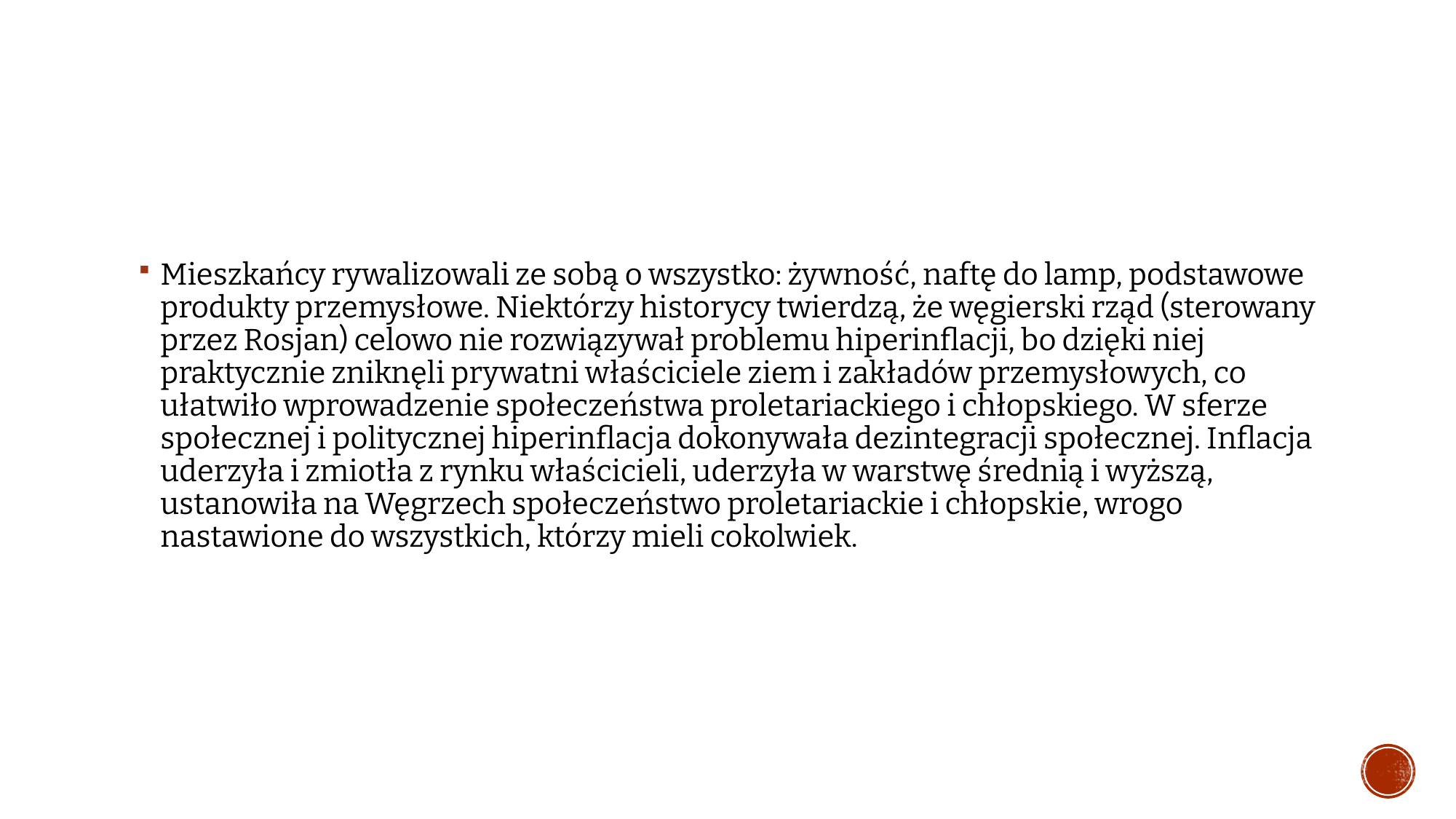

Mieszkańcy rywalizowali ze sobą o wszystko: żywność, naftę do lamp, podstawowe produkty przemysłowe. Niektórzy historycy twierdzą, że węgierski rząd (sterowany przez Rosjan) celowo nie rozwiązywał problemu hiperinflacji, bo dzięki niej praktycznie zniknęli prywatni właściciele ziem i zakładów przemysłowych, co ułatwiło wprowadzenie społeczeństwa proletariackiego i chłopskiego. W sferze społecznej i politycznej hiperinflacja dokonywała dezintegracji społecznej. Inflacja uderzyła i zmiotła z rynku właścicieli, uderzyła w warstwę średnią i wyższą, ustanowiła na Węgrzech społeczeństwo proletariackie i chłopskie, wrogo nastawione do wszystkich, którzy mieli cokolwiek.